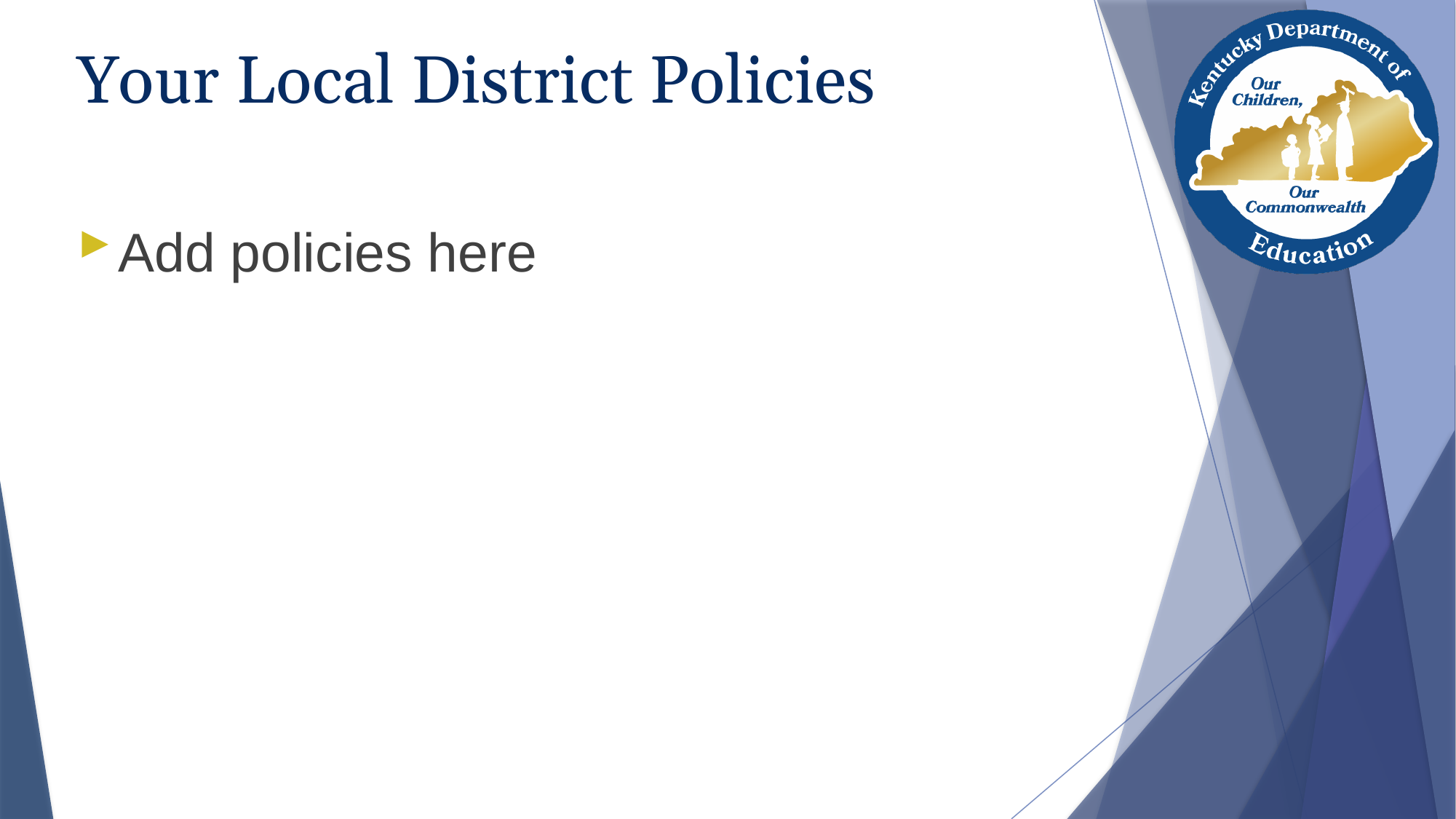

# Your Local District Policies
Add policies here